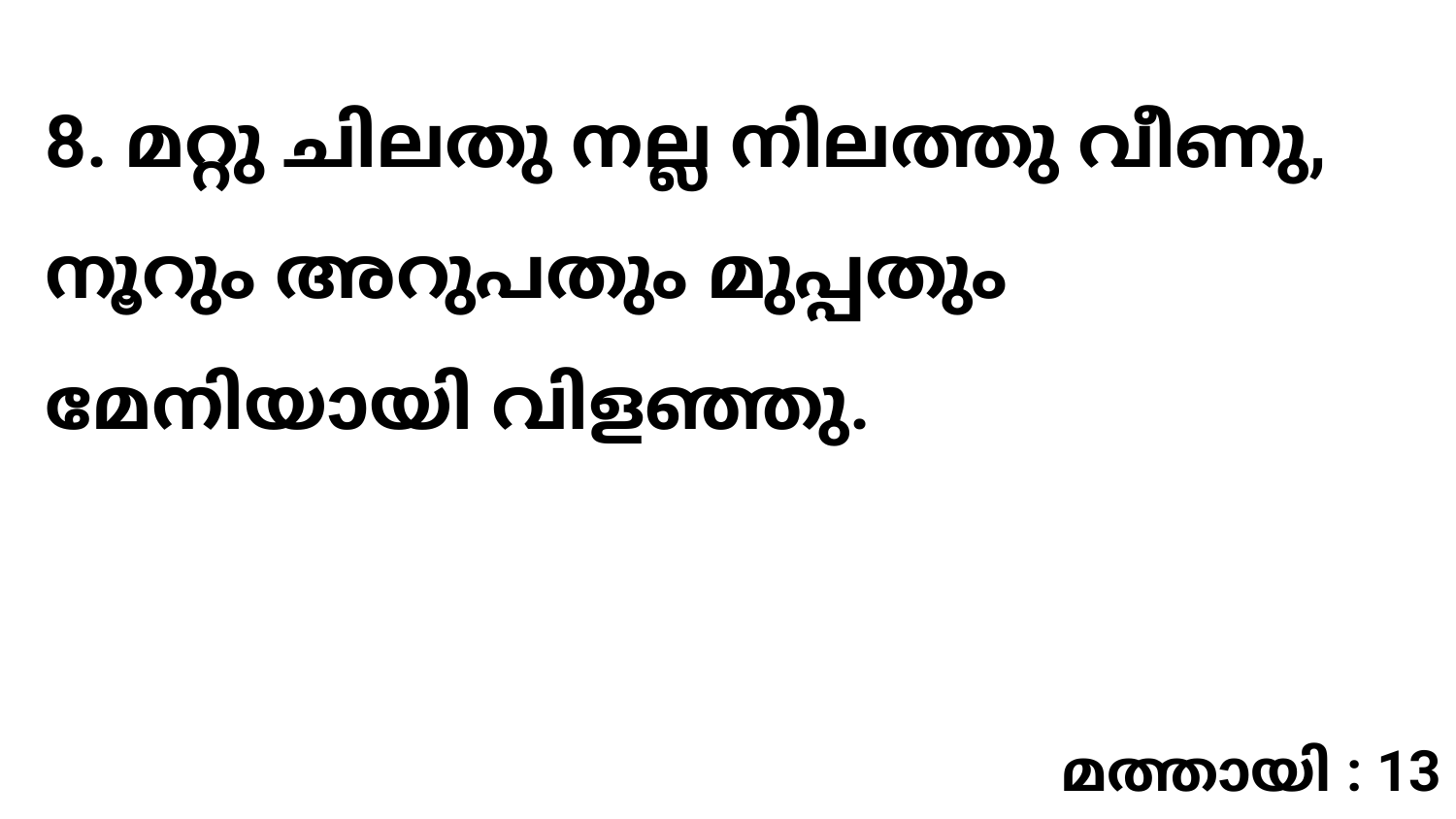

8. മറ്റു ചിലതു നല്ല നിലത്തു വീണു, നൂറും അറുപതും മുപ്പതും മേനിയായി വിളഞ്ഞു.
മത്തായി : 13